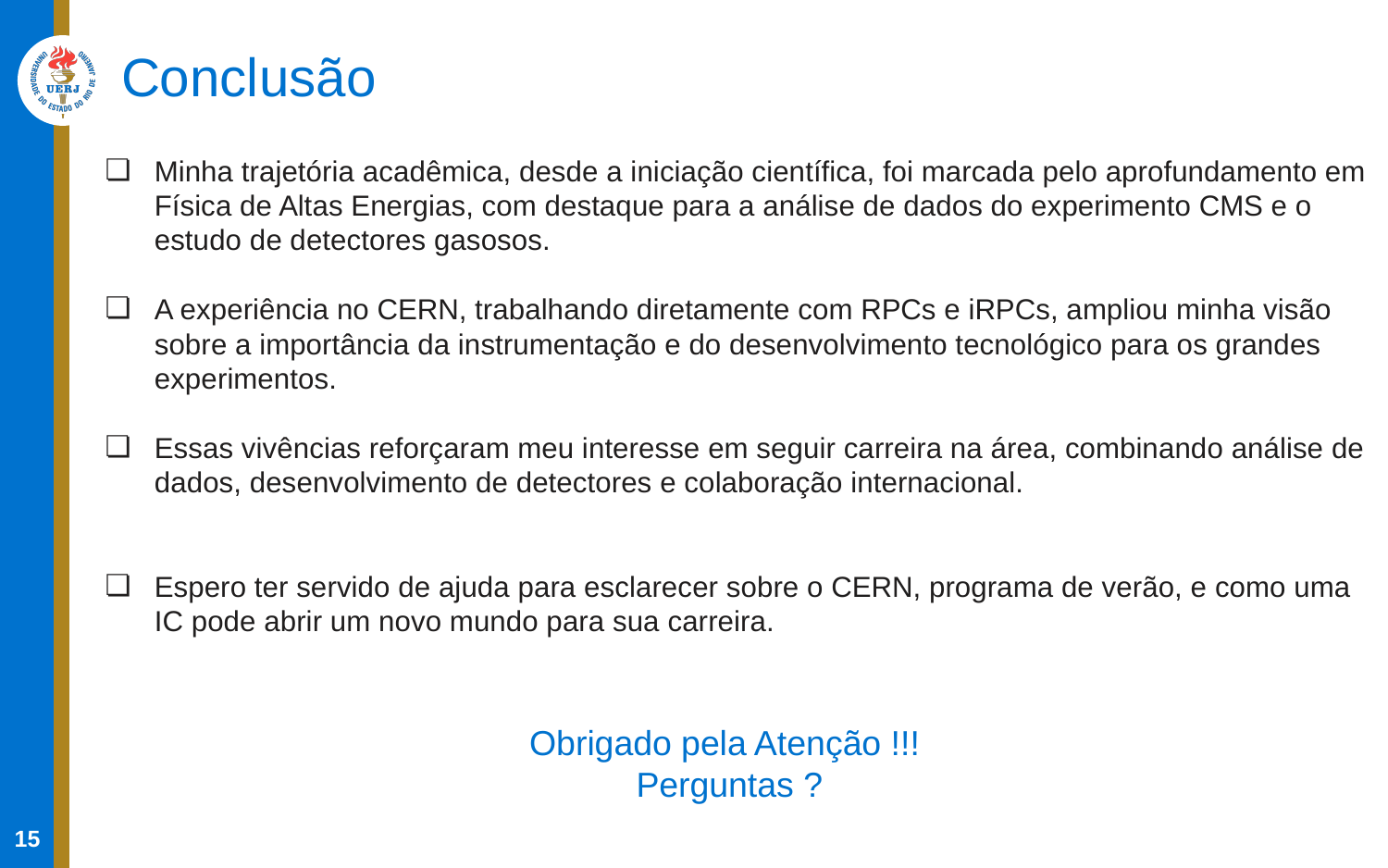

# Conclusão
Minha trajetória acadêmica, desde a iniciação científica, foi marcada pelo aprofundamento em Física de Altas Energias, com destaque para a análise de dados do experimento CMS e o estudo de detectores gasosos.

A experiência no CERN, trabalhando diretamente com RPCs e iRPCs, ampliou minha visão sobre a importância da instrumentação e do desenvolvimento tecnológico para os grandes experimentos.

Essas vivências reforçaram meu interesse em seguir carreira na área, combinando análise de dados, desenvolvimento de detectores e colaboração internacional.

Espero ter servido de ajuda para esclarecer sobre o CERN, programa de verão, e como uma IC pode abrir um novo mundo para sua carreira.

Obrigado pela Atenção !!!
Perguntas ?
15